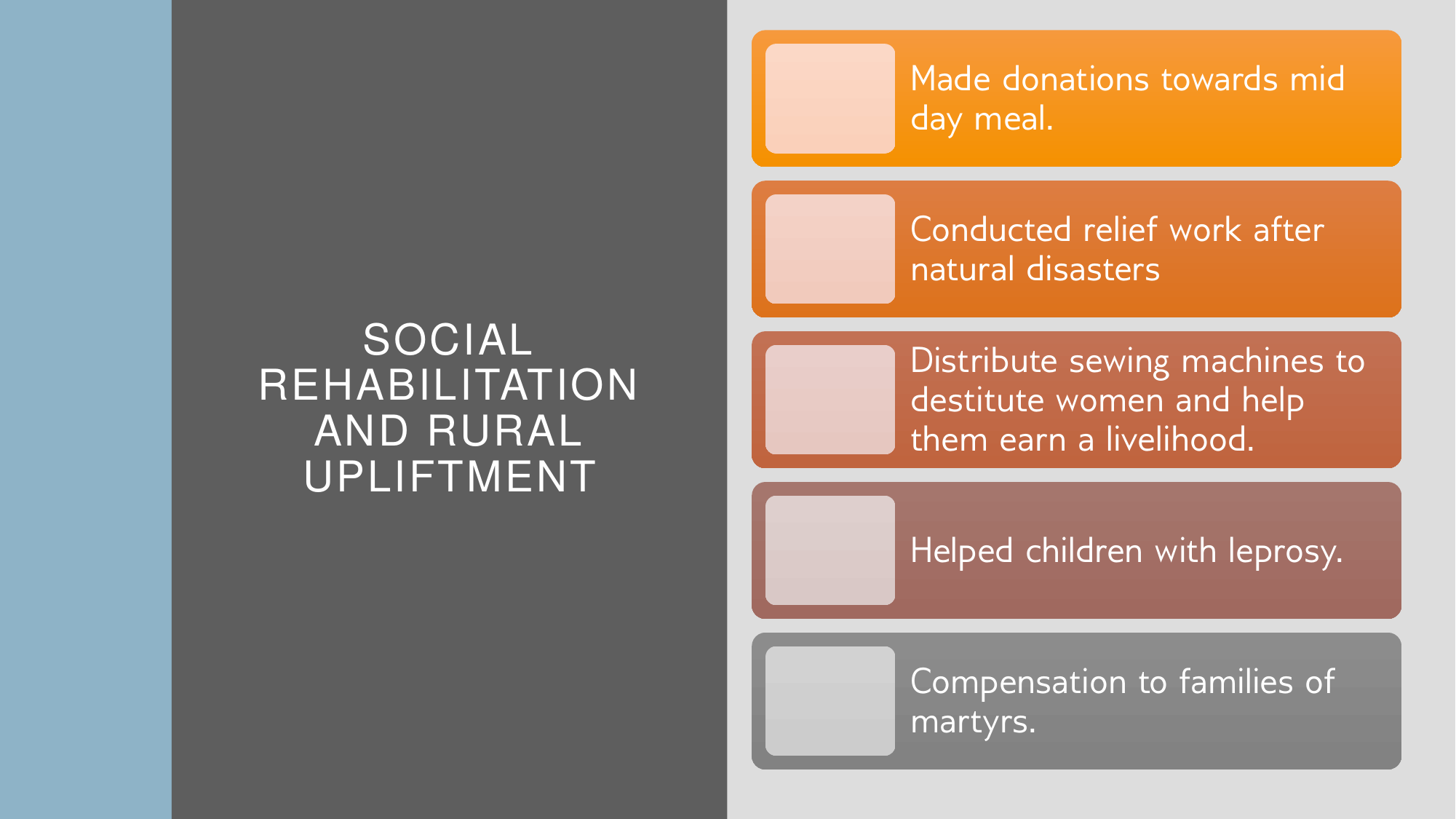

Made donations towards mid day meal.
Conducted relief work after natural disasters
Distribute sewing machines to destitute women and help them earn a livelihood.
Helped children with leprosy.
Compensation to families of martyrs.
# SOCIAL REHABILITATION AND RURAL UPLIFTMENT